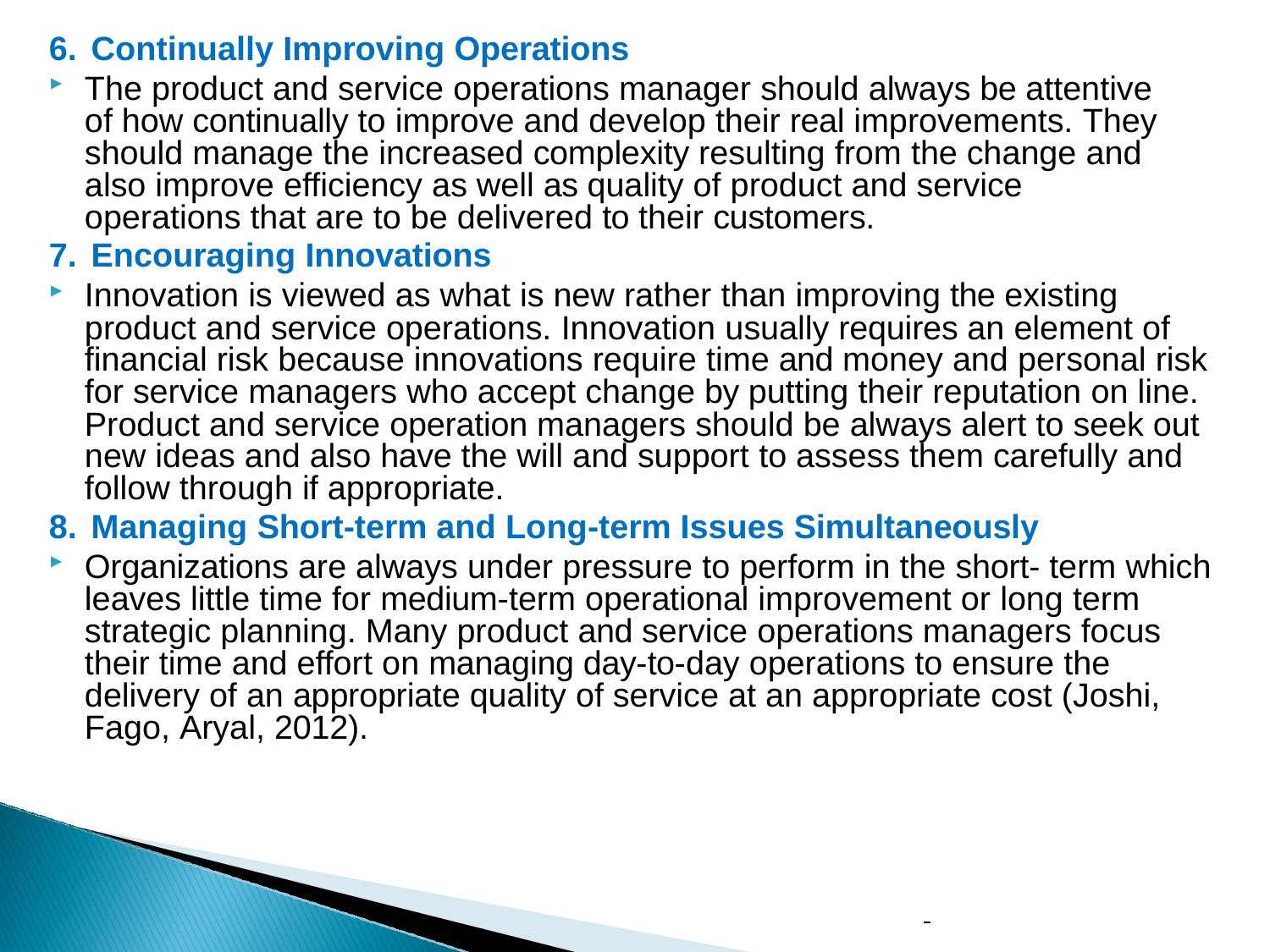

Continually Improving Operations
The product and service operations manager should always be attentive of how continually to improve and develop their real improvements. They should manage the increased complexity resulting from the change and also improve efficiency as well as quality of product and service operations that are to be delivered to their customers.
Encouraging Innovations
Innovation is viewed as what is new rather than improving the existing product and service operations. Innovation usually requires an element of financial risk because innovations require time and money and personal risk for service managers who accept change by putting their reputation on line. Product and service operation managers should be always alert to seek out new ideas and also have the will and support to assess them carefully and follow through if appropriate.
Managing Short-term and Long-term Issues Simultaneously
Organizations are always under pressure to perform in the short- term which leaves little time for medium-term operational improvement or long term strategic planning. Many product and service operations managers focus their time and effort on managing day-to-day operations to ensure the delivery of an appropriate quality of service at an appropriate cost (Joshi, Fago, Aryal, 2012).